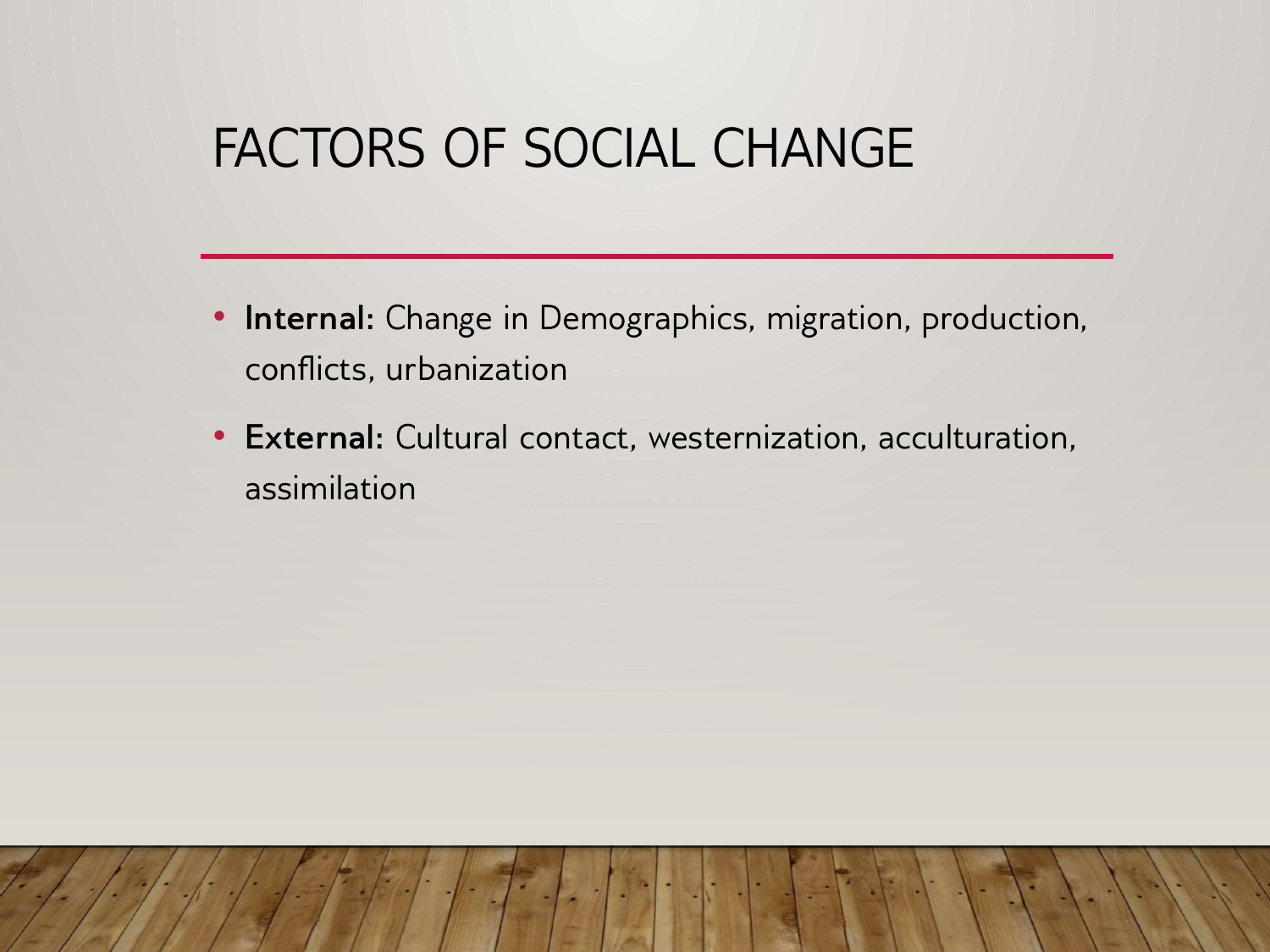

# Factors of Social Change
Internal: Change in Demographics, migration, production, conflicts, urbanization
External: Cultural contact, westernization, acculturation, assimilation